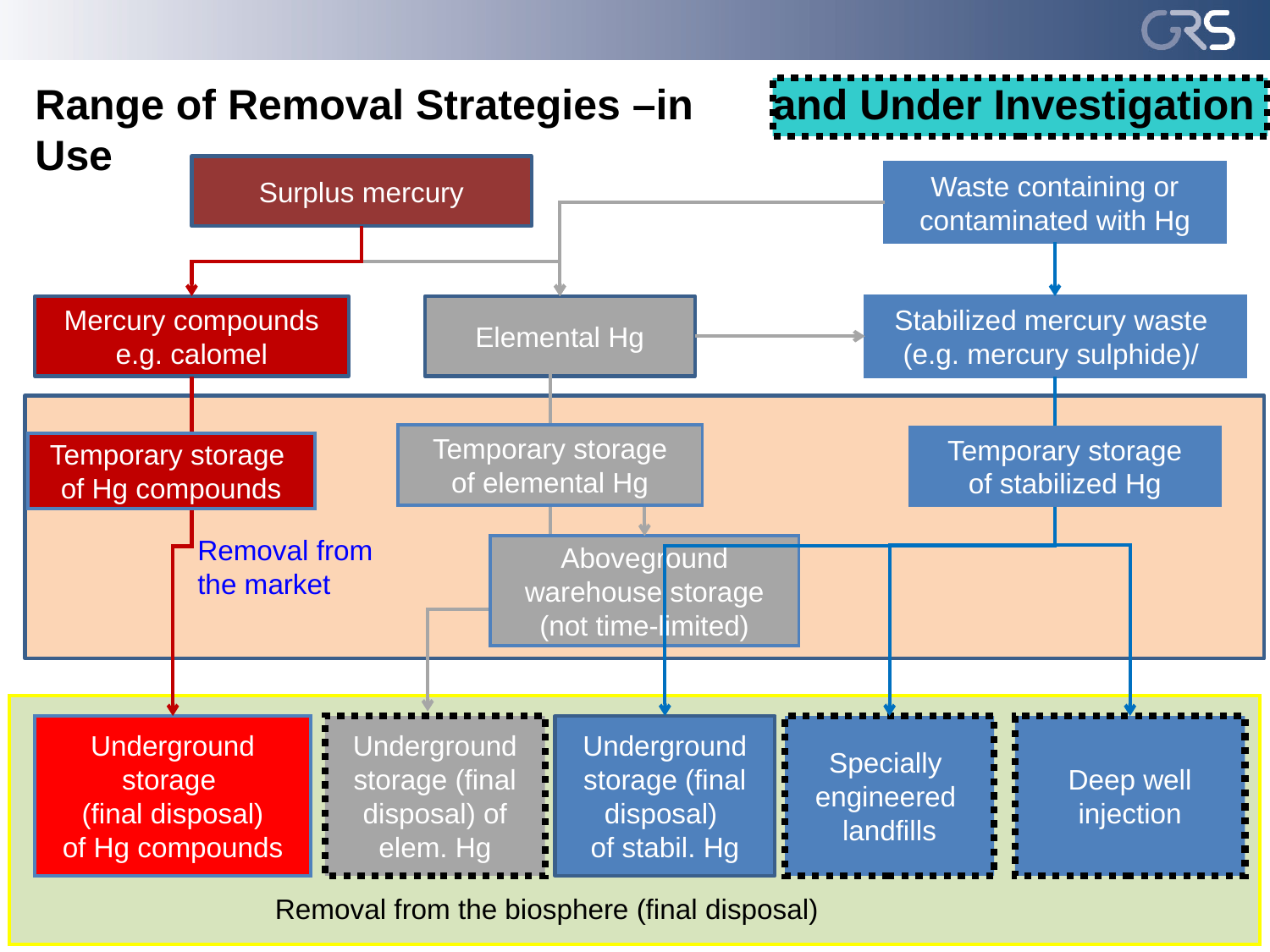

Range of Removal Strategies –in Use
and Under Investigation
Surplus mercury
Waste containing or contaminated with Hg

Mercury compounds
e.g. calomel
Elemental Hg
Stabilized mercury waste
(e.g. mercury sulphide)/
Aboveground warehouse storage
(not time-limited)
Underground storage
(final disposal)
of Hg compounds
Underground storage (final disposal)
of stabil. Hg
Specially
engineered
landfills
Deep well injection

Temporary storage
of elemental Hg
Temporary storage
of stabilized Hg
Temporary storage
of Hg compounds
Underground storage (final disposal) of elem. Hg
Removal from
the market

Removal from the biosphere (final disposal)
8